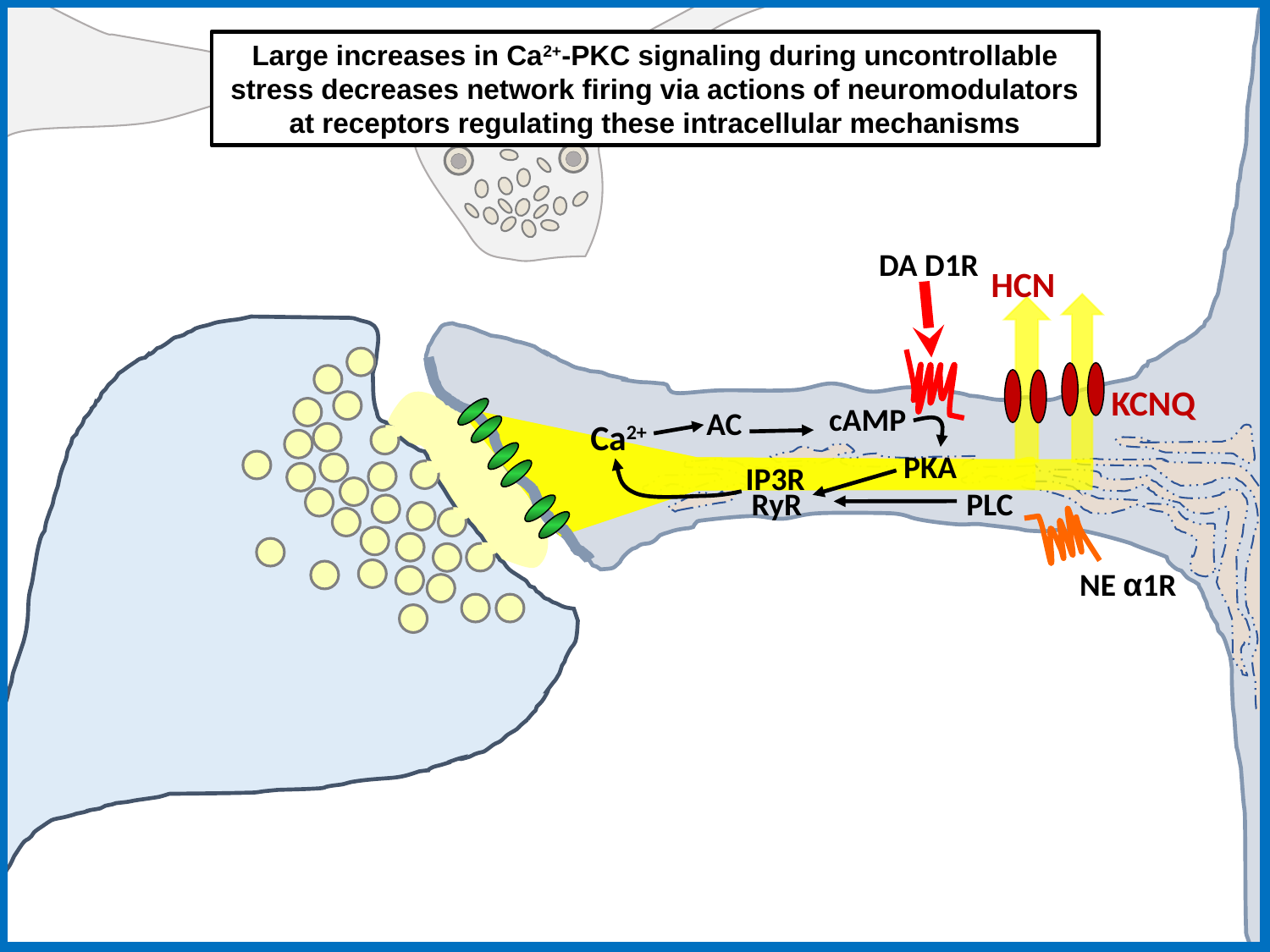

ACh or NE

Large increases in Ca2+-PKC signaling during uncontrollable stress decreases network firing via actions of neuromodulators at receptors regulating these intracellular mechanisms
DA D1R
HCN

KCNQ

cAMP
AC

Ca2+

PKA

IP3R

PLC

RyR

NE α1R